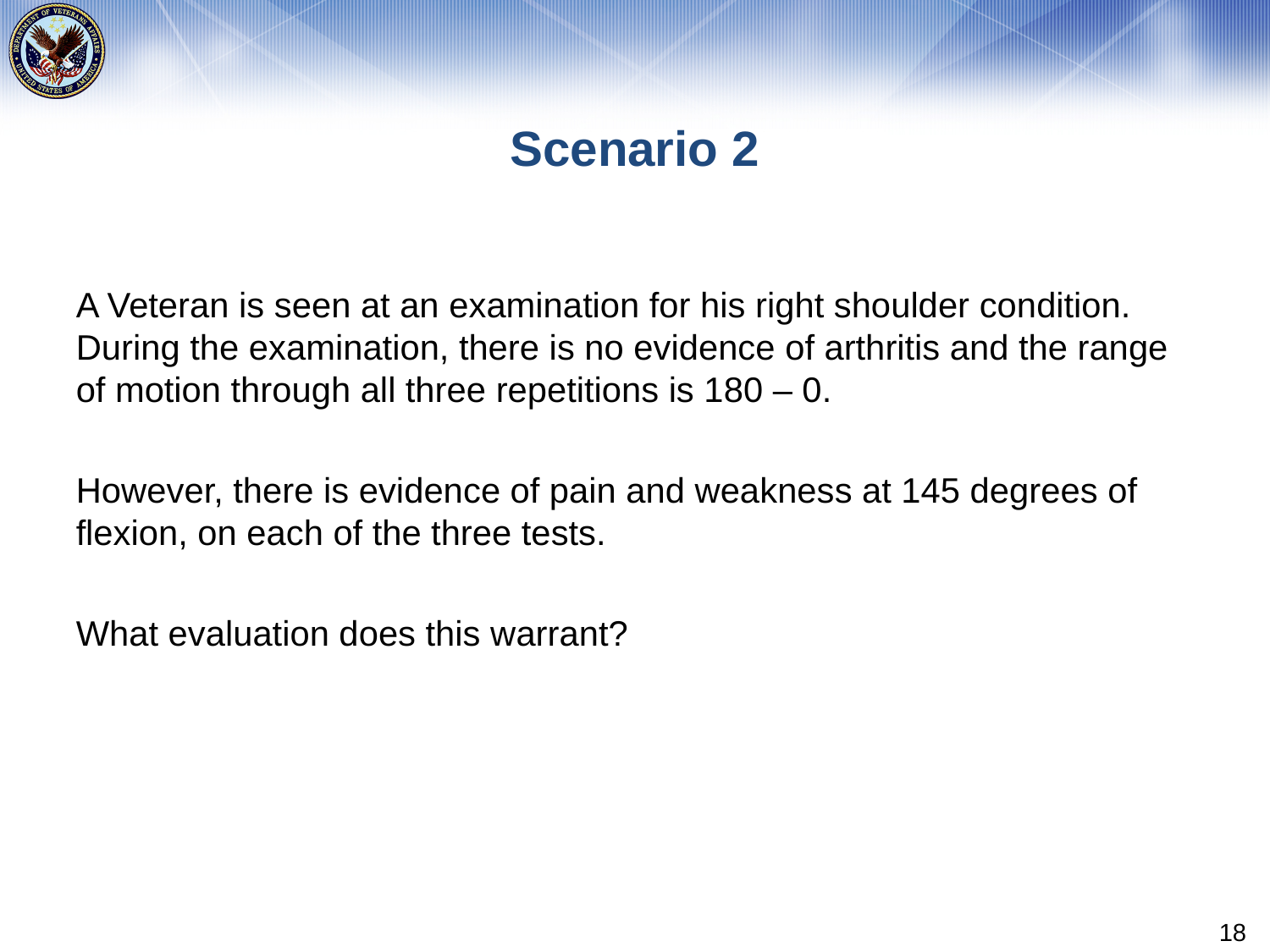

# Scenario 2
A Veteran is seen at an examination for his right shoulder condition.  During the examination, there is no evidence of arthritis and the range of motion through all three repetitions is 180 – 0.

However, there is evidence of pain and weakness at 145 degrees of flexion, on each of the three tests.

What evaluation does this warrant?

18